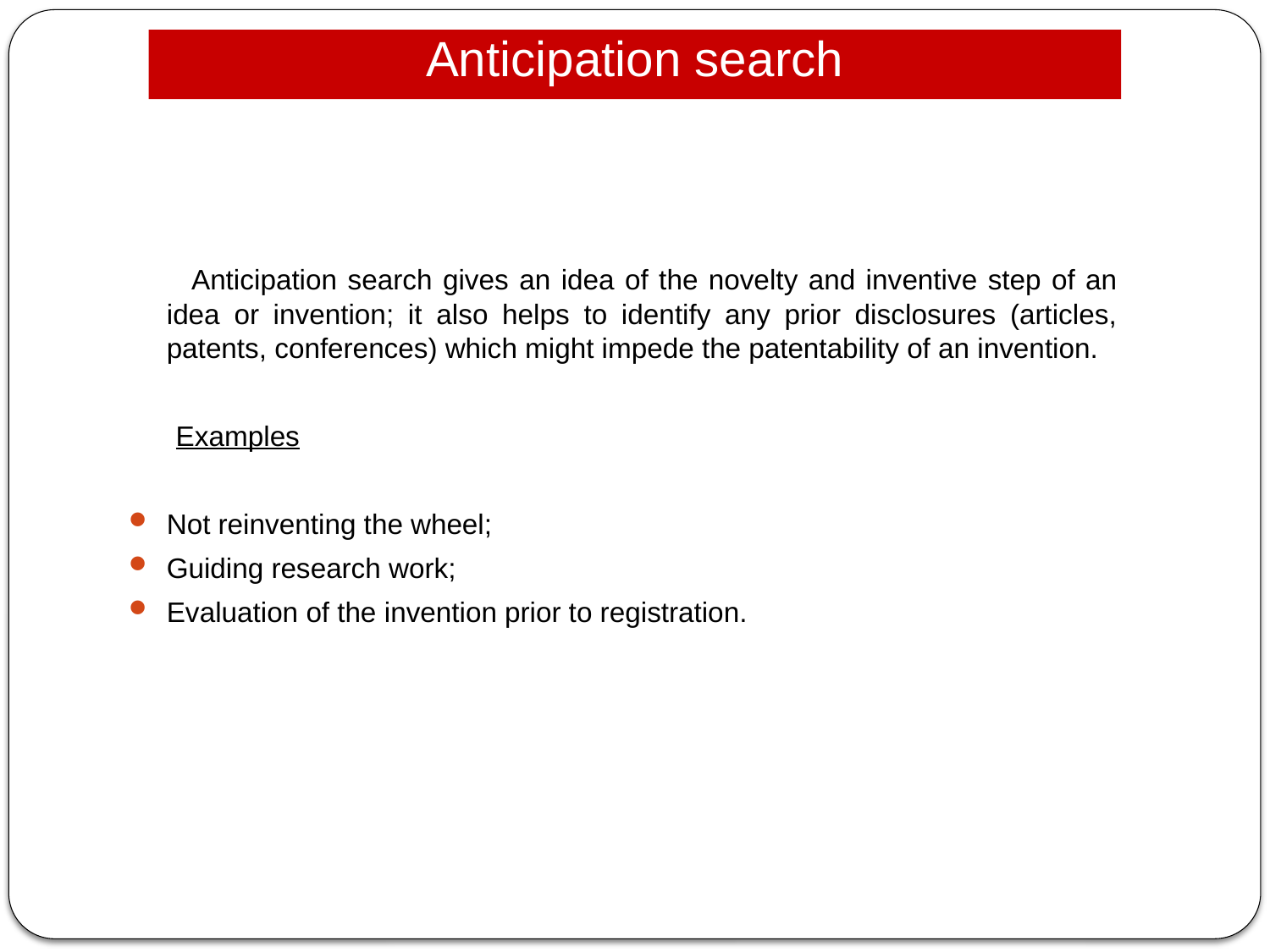

# Anticipation search
     Anticipation search gives an idea of the novelty and inventive step of an idea or invention; it also helps to identify any prior disclosures (articles, patents, conferences) which might impede the patentability of an invention.

      Examples

Not reinventing the wheel;
Guiding research work;
Evaluation of the invention prior to registration.